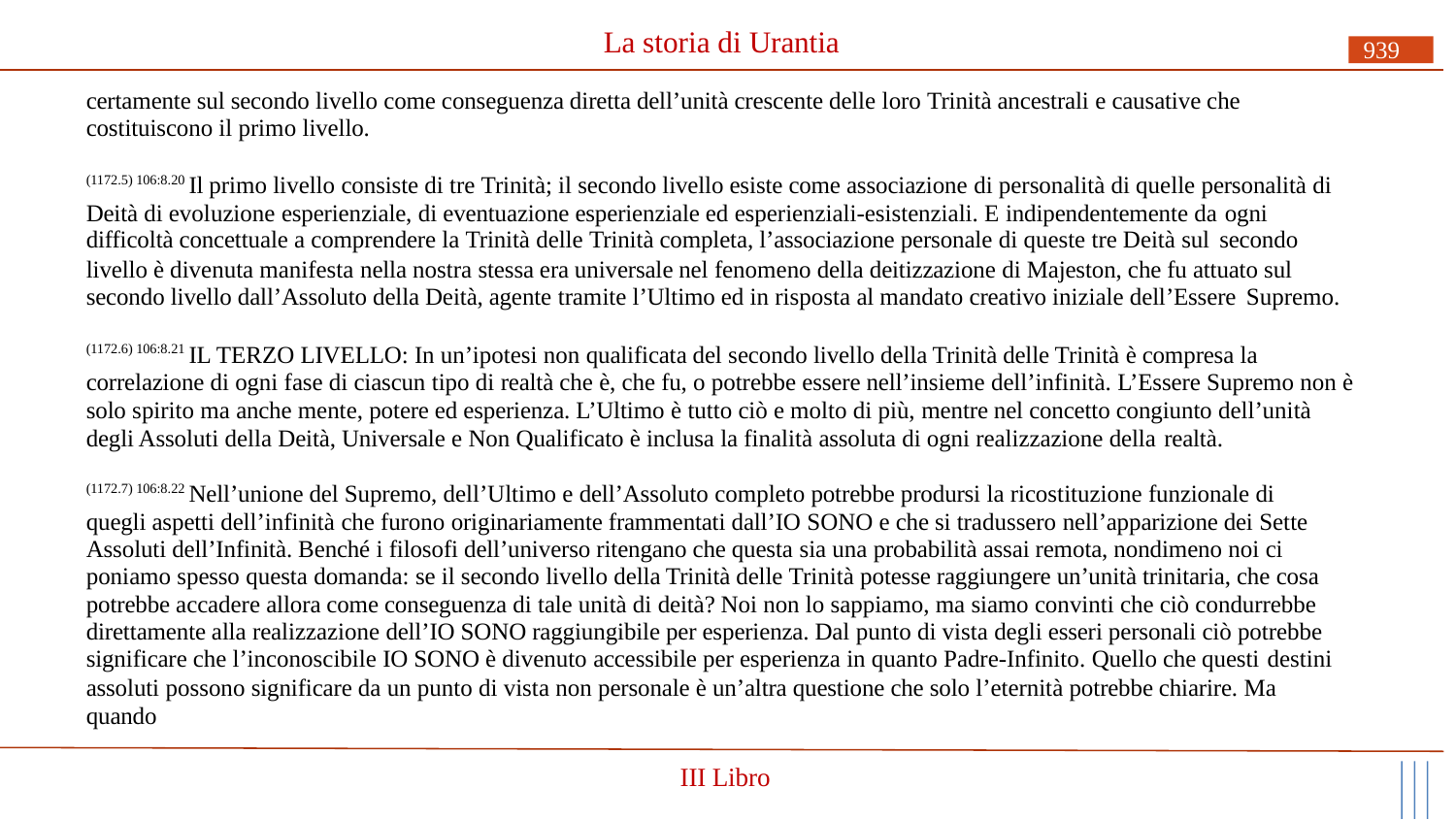

# La storia di Urantia
939

certamente sul secondo livello come conseguenza diretta dell’unità crescente delle loro Trinità ancestrali e causative che  costituiscono il primo livello.

(1172.5) 106:8.20 Il primo livello consiste di tre Trinità; il secondo livello esiste come associazione di personalità di quelle personalità di  Deità di evoluzione esperienziale, di eventuazione esperienziale ed esperienziali-esistenziali. E indipendentemente da ogni
difficoltà concettuale a comprendere la Trinità delle Trinità completa, l’associazione personale di queste tre Deità sul secondo
livello è divenuta manifesta nella nostra stessa era universale nel fenomeno della deitizzazione di Majeston, che fu attuato sul  secondo livello dall’Assoluto della Deità, agente tramite l’Ultimo ed in risposta al mandato creativo iniziale dell’Essere Supremo.

(1172.6) 106:8.21 IL TERZO LIVELLO: In un’ipotesi non qualificata del secondo livello della Trinità delle Trinità è compresa la  correlazione di ogni fase di ciascun tipo di realtà che è, che fu, o potrebbe essere nell’insieme dell’infinità. L’Essere Supremo non è  solo spirito ma anche mente, potere ed esperienza. L’Ultimo è tutto ciò e molto di più, mentre nel concetto congiunto dell’unità  degli Assoluti della Deità, Universale e Non Qualificato è inclusa la finalità assoluta di ogni realizzazione della realtà.

(1172.7) 106:8.22 Nell’unione del Supremo, dell’Ultimo e dell’Assoluto completo potrebbe prodursi la ricostituzione funzionale di  quegli aspetti dell’infinità che furono originariamente frammentati dall’IO SONO e che si tradussero nell’apparizione dei Sette  Assoluti dell’Infinità. Benché i filosofi dell’universo ritengano che questa sia una probabilità assai remota, nondimeno noi ci  poniamo spesso questa domanda: se il secondo livello della Trinità delle Trinità potesse raggiungere un’unità trinitaria, che cosa  potrebbe accadere allora come conseguenza di tale unità di deità? Noi non lo sappiamo, ma siamo convinti che ciò condurrebbe  direttamente alla realizzazione dell’IO SONO raggiungibile per esperienza. Dal punto di vista degli esseri personali ciò potrebbe  significare che l’inconoscibile IO SONO è divenuto accessibile per esperienza in quanto Padre-Infinito. Quello che questi destini
assoluti possono significare da un punto di vista non personale è un’altra questione che solo l’eternità potrebbe chiarire. Ma quando

III Libro